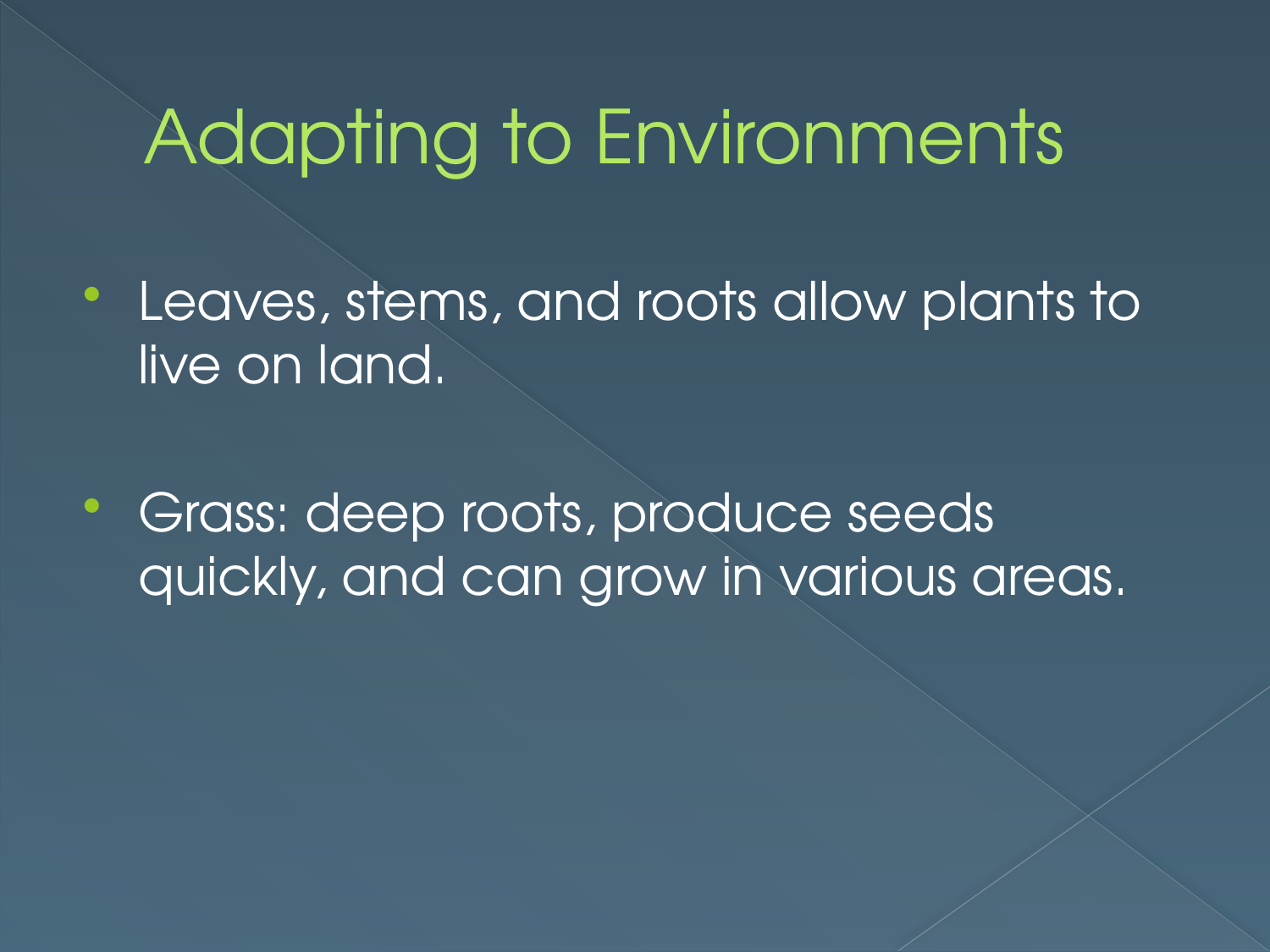

# Adapting to Environments
Leaves, stems, and roots allow plants to live on land.

Grass: deep roots, produce seeds quickly, and can grow in various areas.